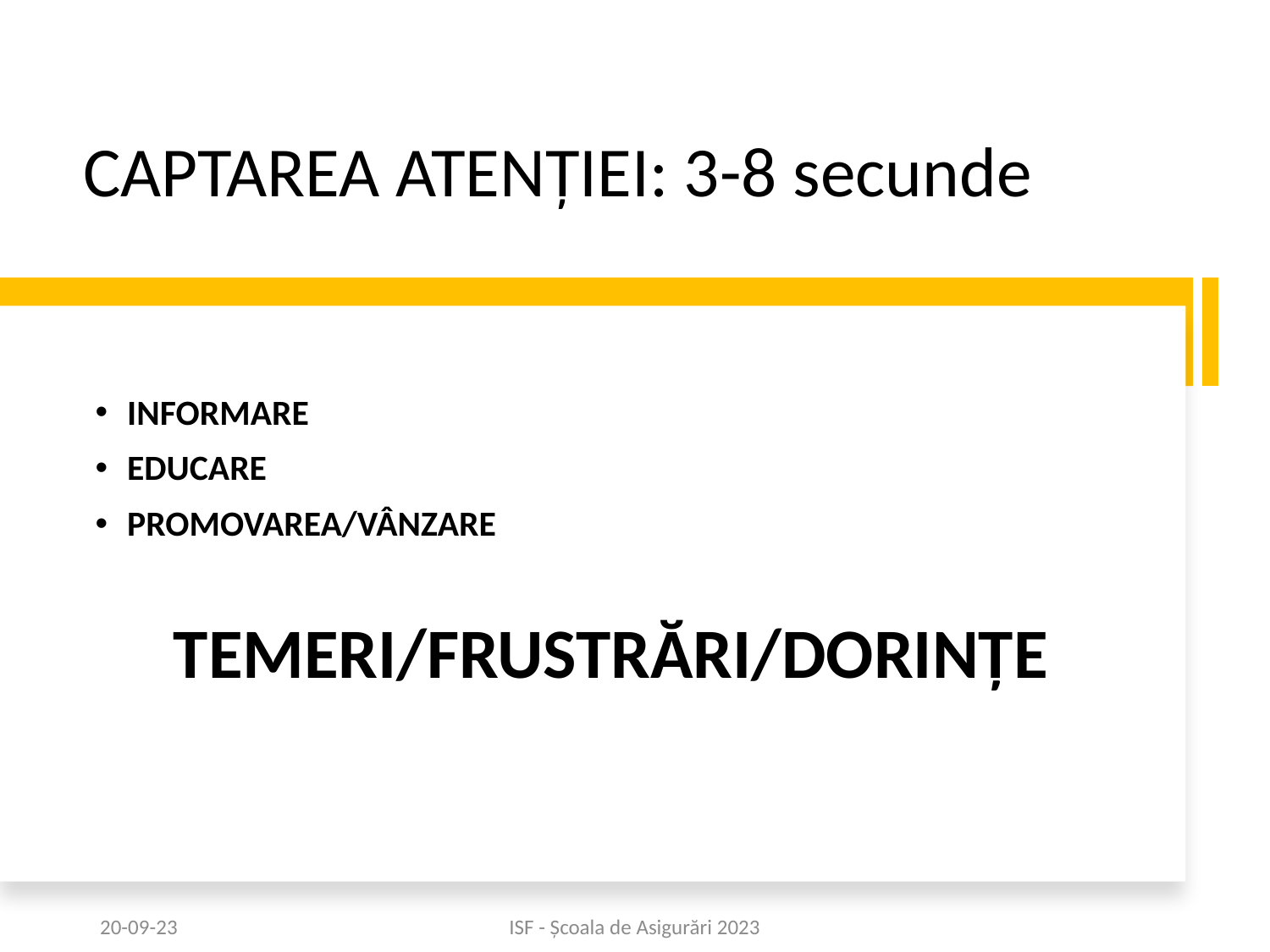

# CAPTAREA ATENȚIEI: 3-8 secunde

INFORMARE
EDUCARE
PROMOVAREA/VÂNZARE

TEMERI/FRUSTRĂRI/DORINȚE

20-09-23
ISF - Școala de Asigurări 2023